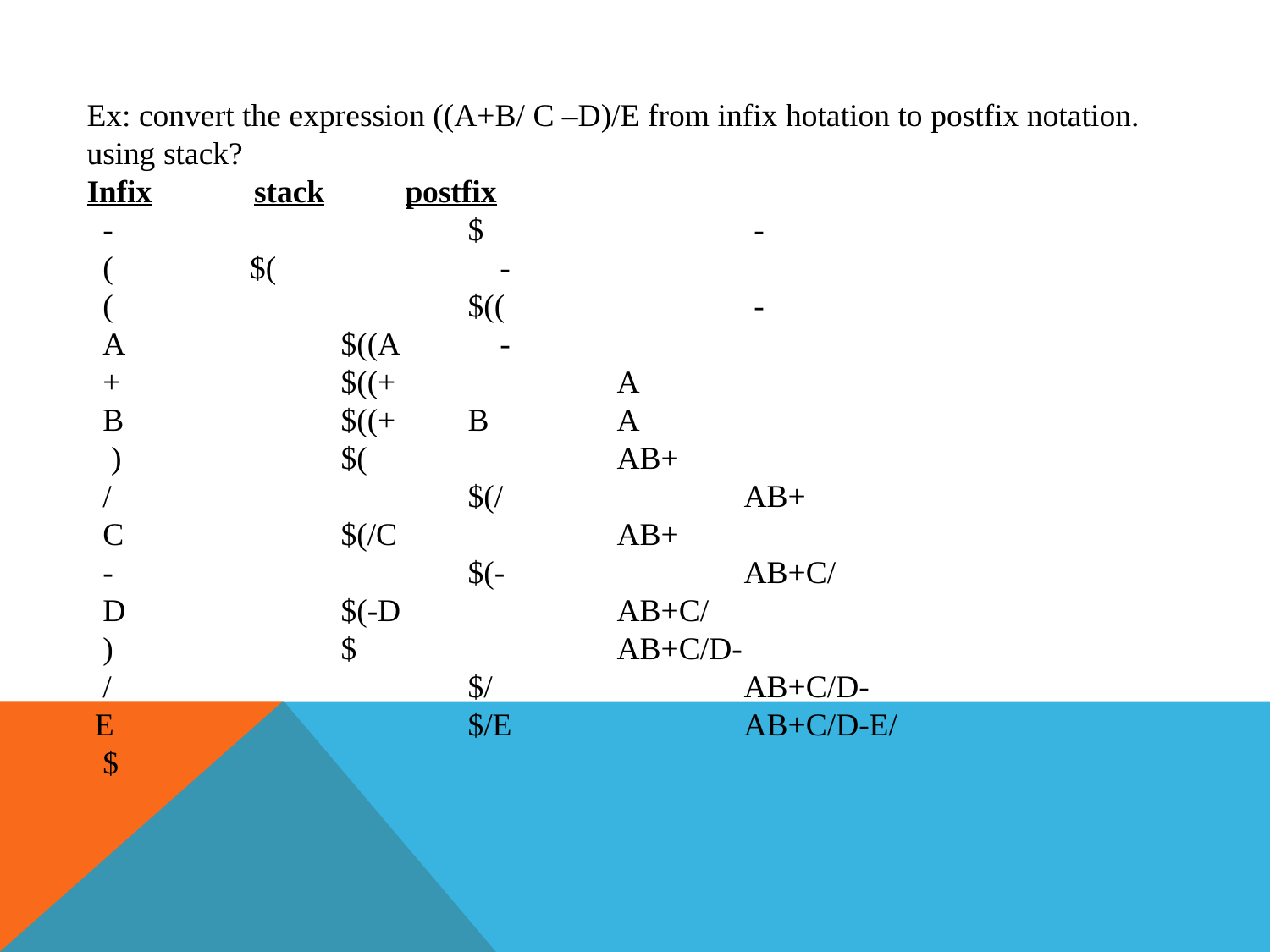

Ex: convert the expression ((A+B/ C –D)/E from infix hotation to postfix notation. using stack?
Infix	     stack	        postfix
  -			$		    -
  (                 $(		    -
  (			$((		    -
  A		$((A	    -
  +	    	$((+		   A
  B		$((+	B    	   A
   )	  	$(		   AB+
  /			$(/		   AB+
  C		$(/C		   AB+
  -			$(-		   AB+C/
  D		$(-D		   AB+C/
  ) 		$		   AB+C/D-
  /			$/		   AB+C/D-
 E			$/E		   AB+C/D-E/
  $